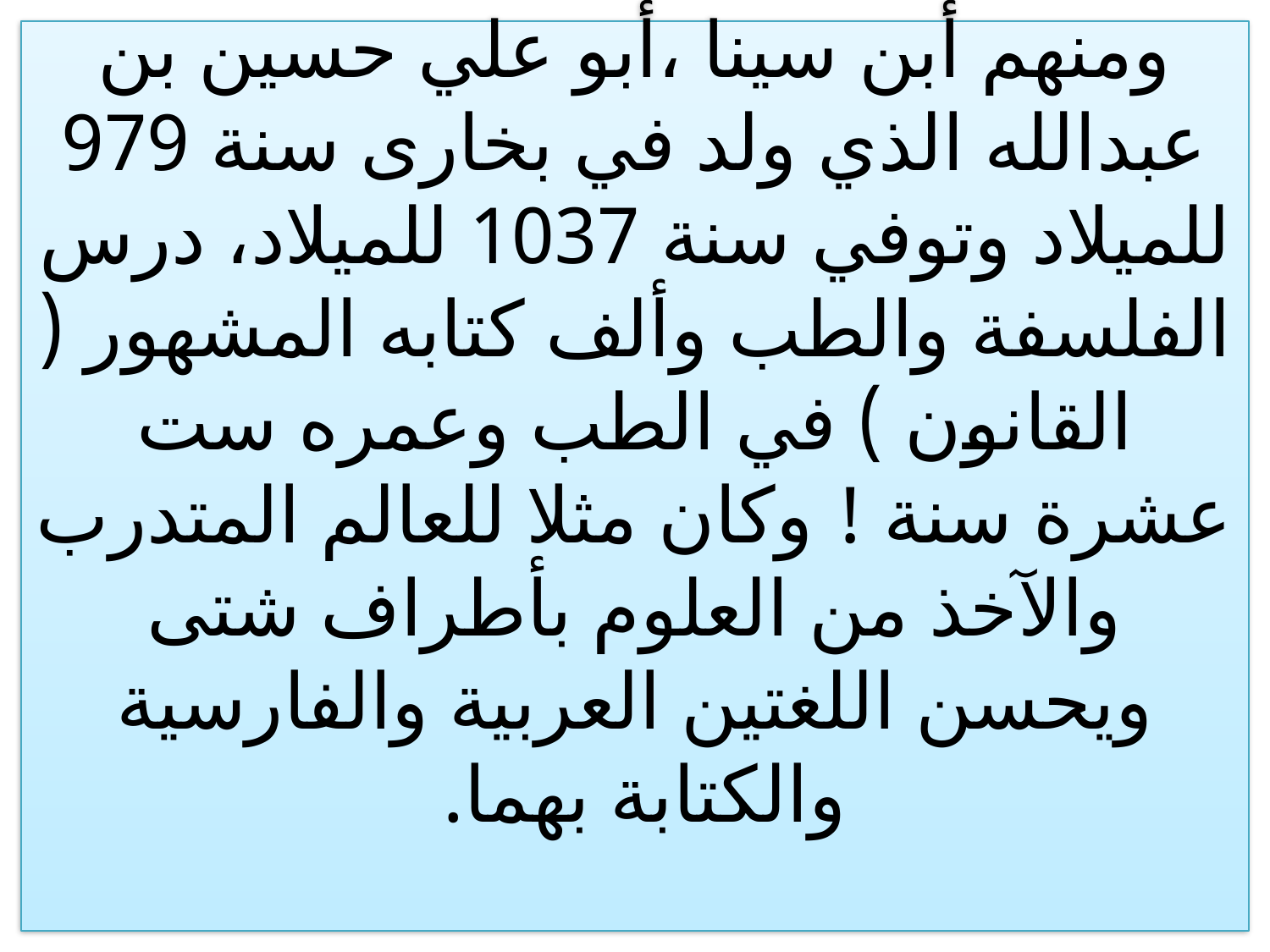

# ومنهم أبن سينا ،أبو علي حسين بن عبدالله الذي ولد في بخارى سنة 979 للميلاد وتوفي سنة 1037 للميلاد، درس الفلسفة والطب وألف كتابه المشهور ( القانون ) في الطب وعمره ست عشرة سنة ! وكان مثلا للعالم المتدرب والآخذ من العلوم بأطراف شتى ويحسن اللغتين العربية والفارسية والكتابة بهما.